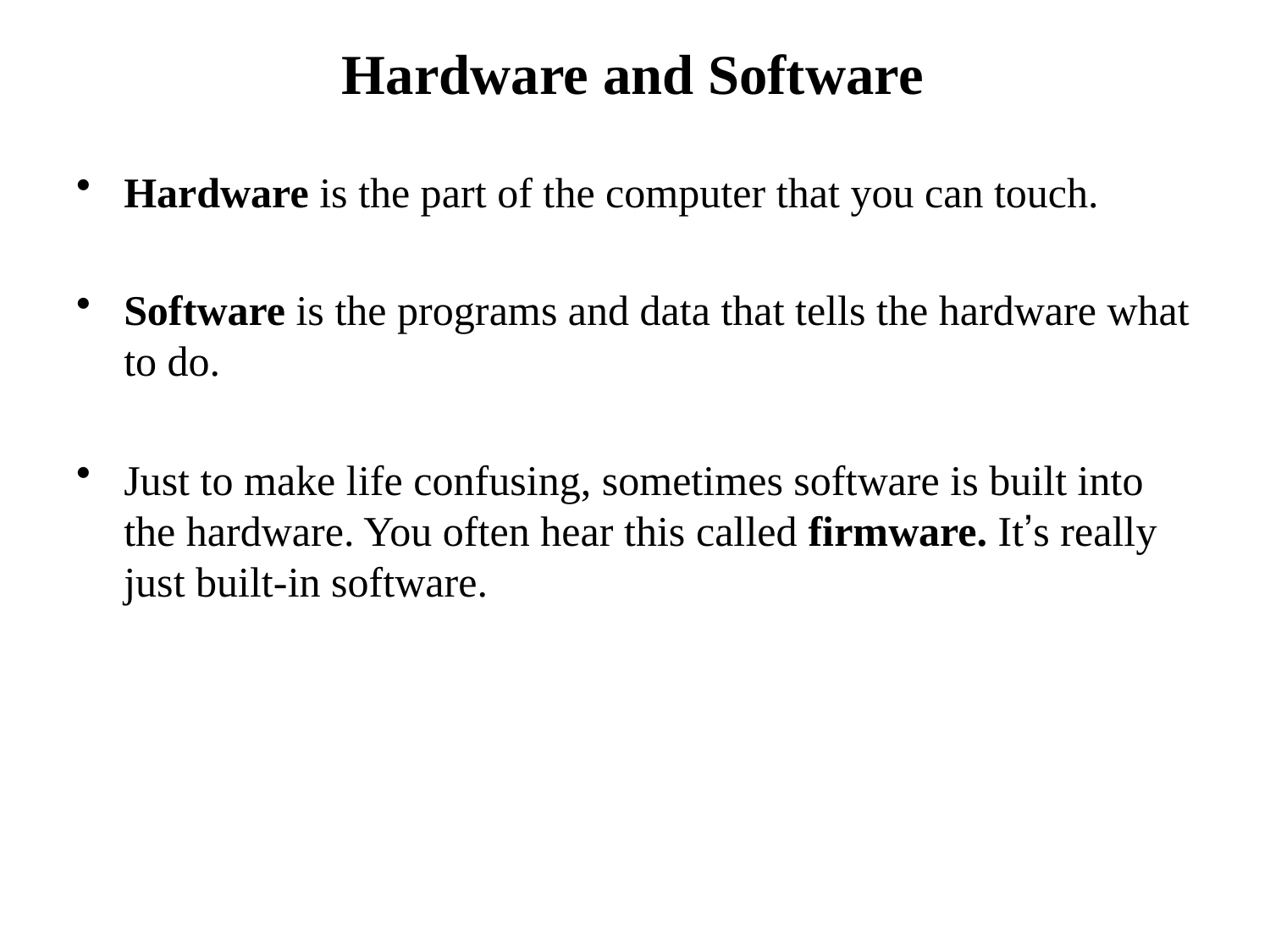

# Hardware and Software
Hardware is the part of the computer that you can touch.

Software is the programs and data that tells the hardware what to do.

Just to make life confusing, sometimes software is built into the hardware. You often hear this called firmware. It’s really just built-in software.